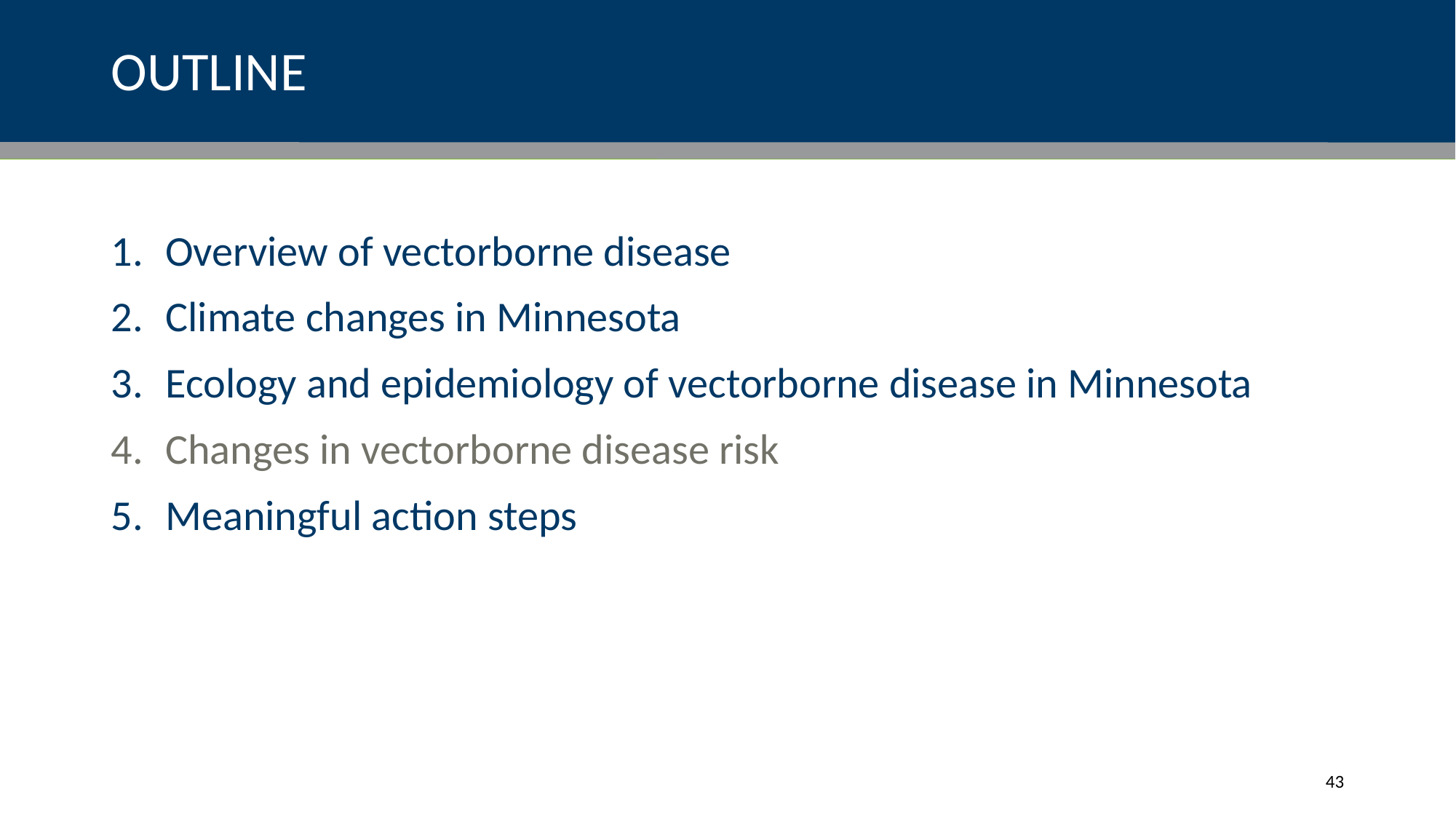

# OUTLINE
Overview of vectorborne disease
Climate changes in Minnesota
Ecology and epidemiology of vectorborne disease in Minnesota
Changes in vectorborne disease risk
Meaningful action steps

43